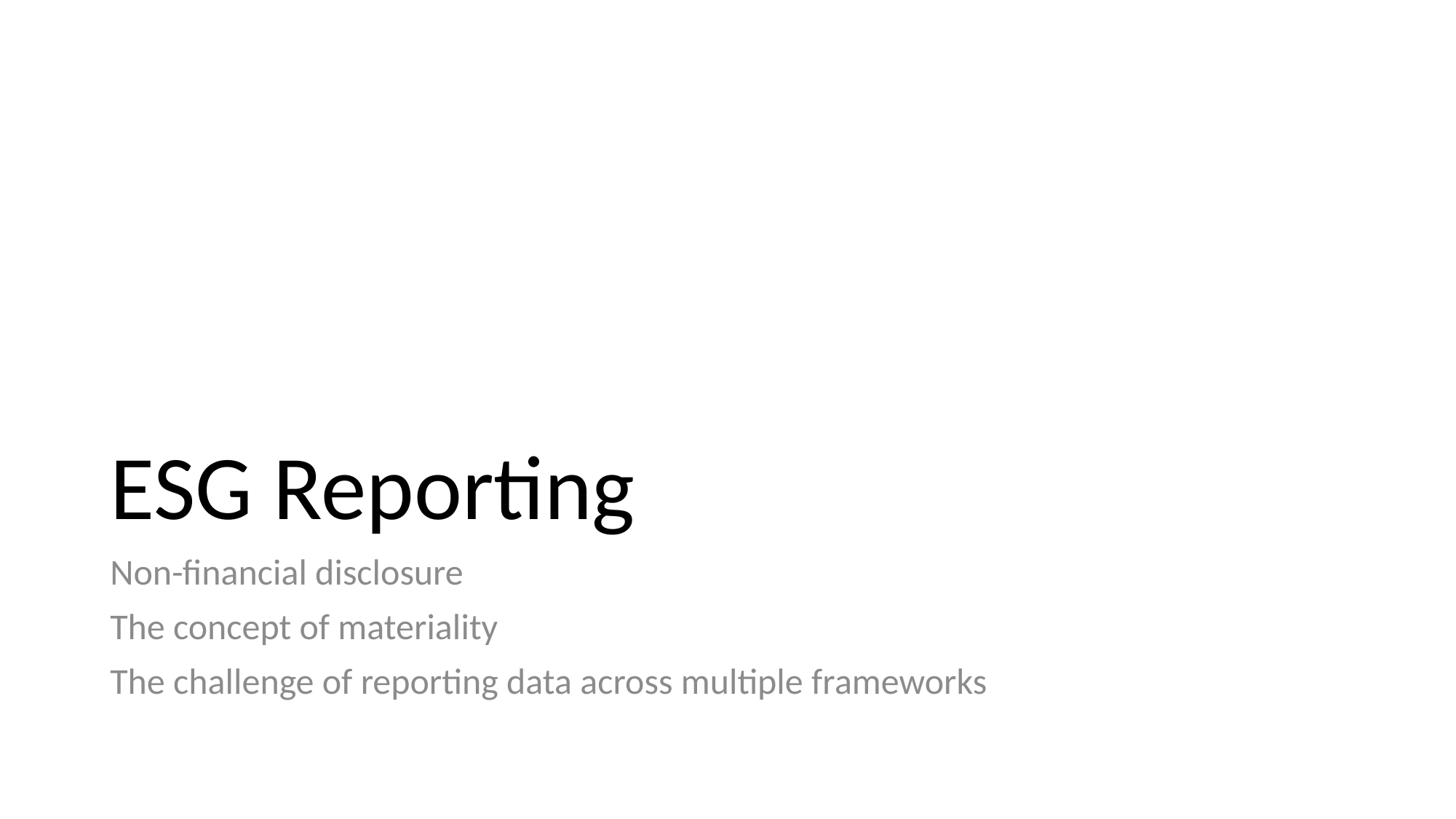

# ESG Reporting
Non-financial disclosure
The concept of materiality
The challenge of reporting data across multiple frameworks